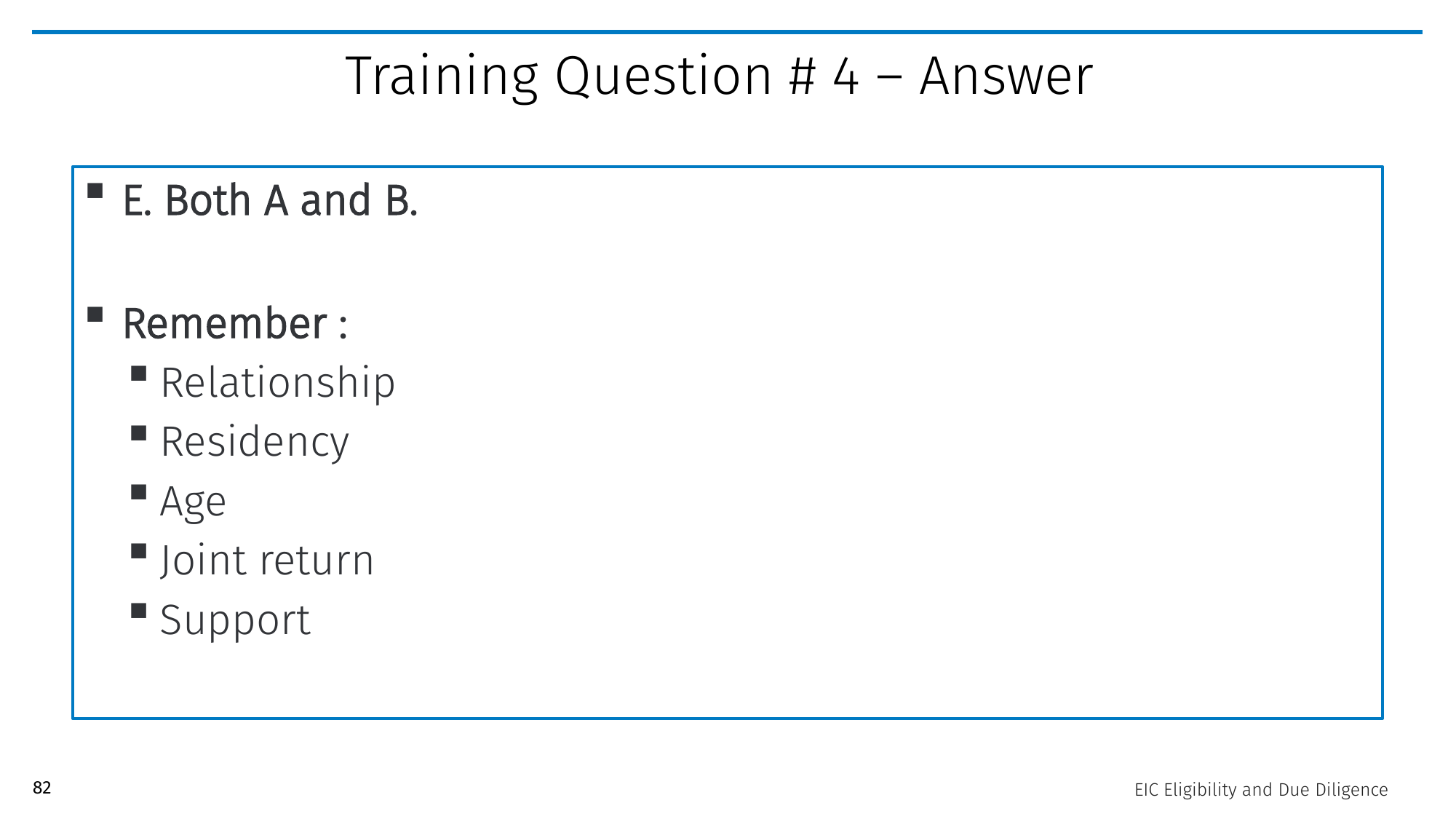

# Training Question # 4 – Answer
E. Both A and B.

Remember :
Relationship
Residency
Age
Joint return
Support

82